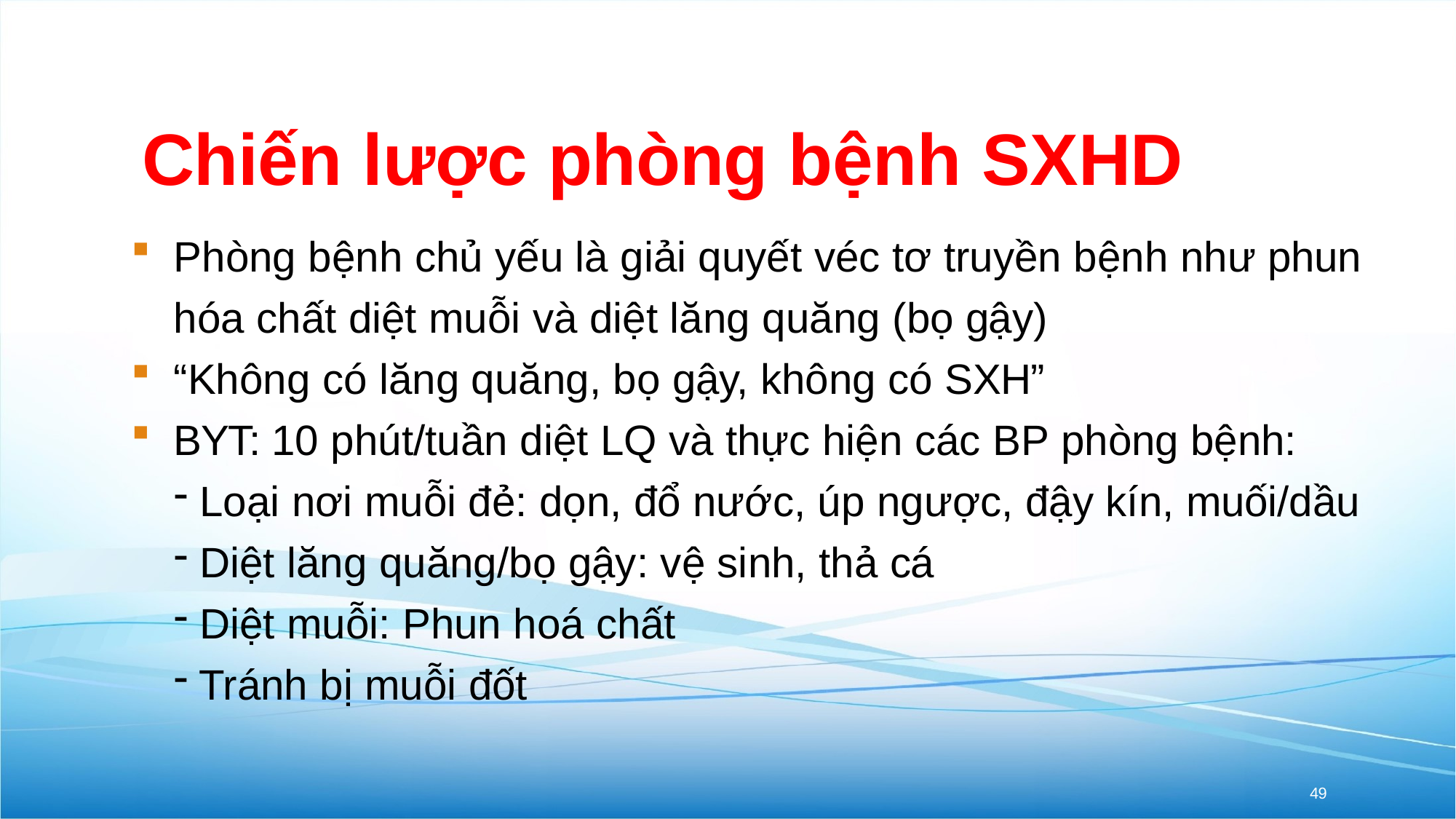

# Chiến lược phòng bệnh SXHD
Phòng bệnh chủ yếu là giải quyết véc tơ truyền bệnh như phun hóa chất diệt muỗi và diệt lăng quăng (bọ gậy)
“Không có lăng quăng, bọ gậy, không có SXH”
BYT: 10 phút/tuần diệt LQ và thực hiện các BP phòng bệnh:
Loại nơi muỗi đẻ: dọn, đổ nước, úp ngược, đậy kín, muối/dầu
Diệt lăng quăng/bọ gậy: vệ sinh, thả cá
Diệt muỗi: Phun hoá chất
Tránh bị muỗi đốt
49